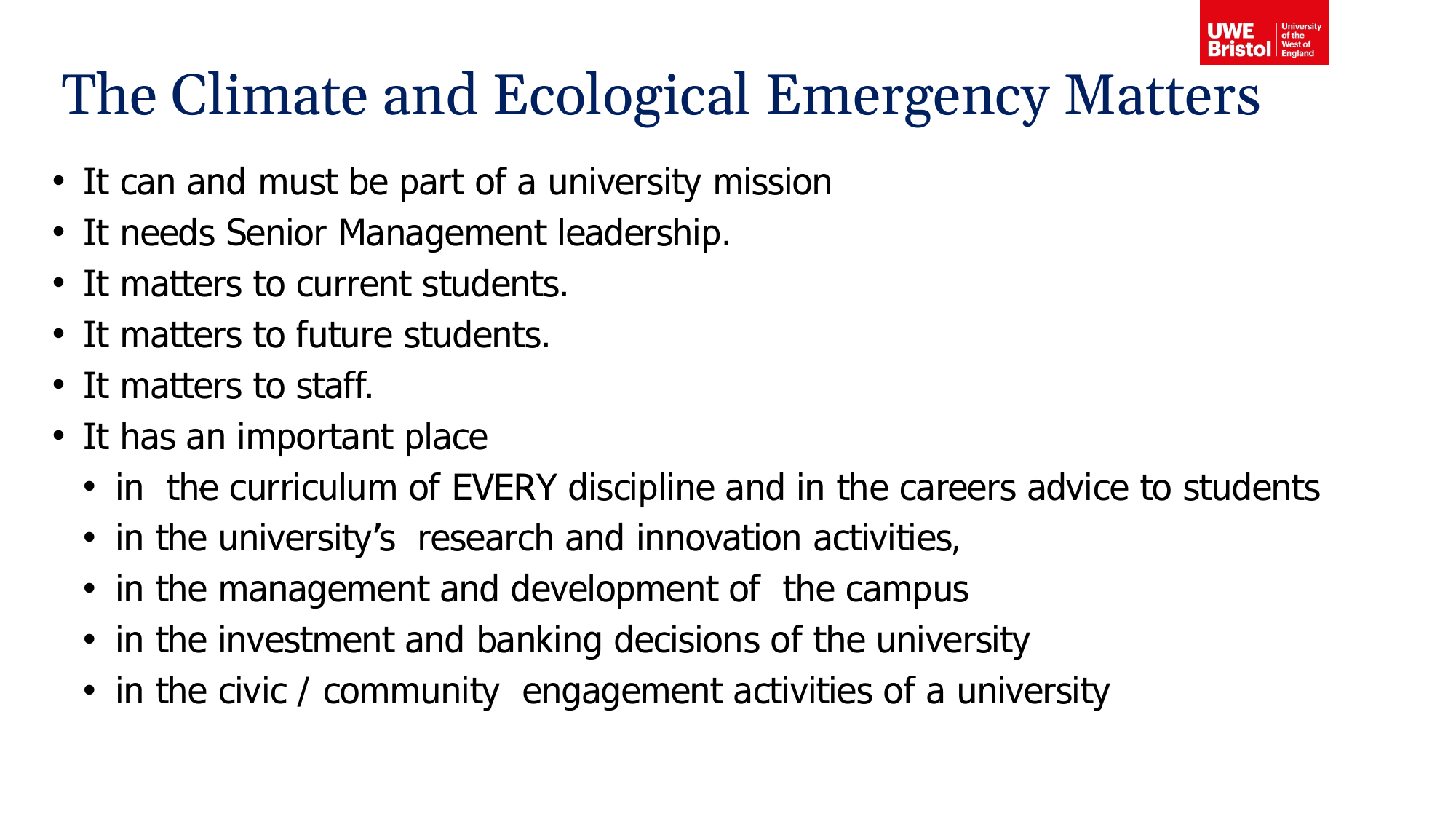

# The Climate and Ecological Emergency Matters
It can and must be part of a university mission
It needs Senior Management leadership.
It matters to current students.
It matters to future students.
It matters to staff.
It has an important place
in  the curriculum of EVERY discipline and in the careers advice to students
in the university’s  research and innovation activities,
in the management and development of  the campus
in the investment and banking decisions of the university
in the civic / community  engagement activities of a university

.